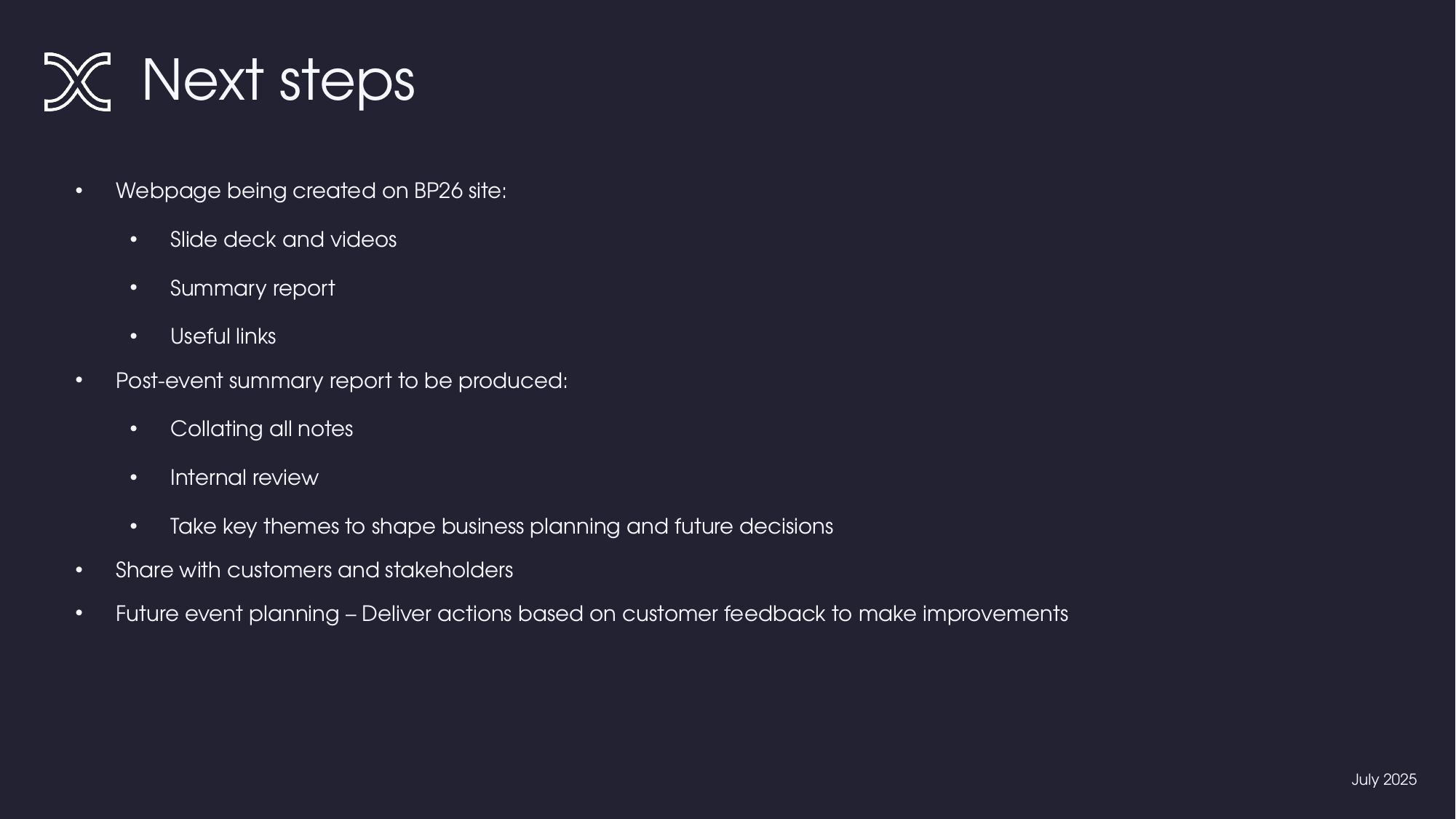

# Next steps
Webpage being created on BP26 site:
Slide deck and videos
Summary report
Useful links
Post-event summary report to be produced:
Collating all notes
Internal review
Take key themes to shape business planning and future decisions
Share with customers and stakeholders
Future event planning – Deliver actions based on customer feedback to make improvements
July 2025